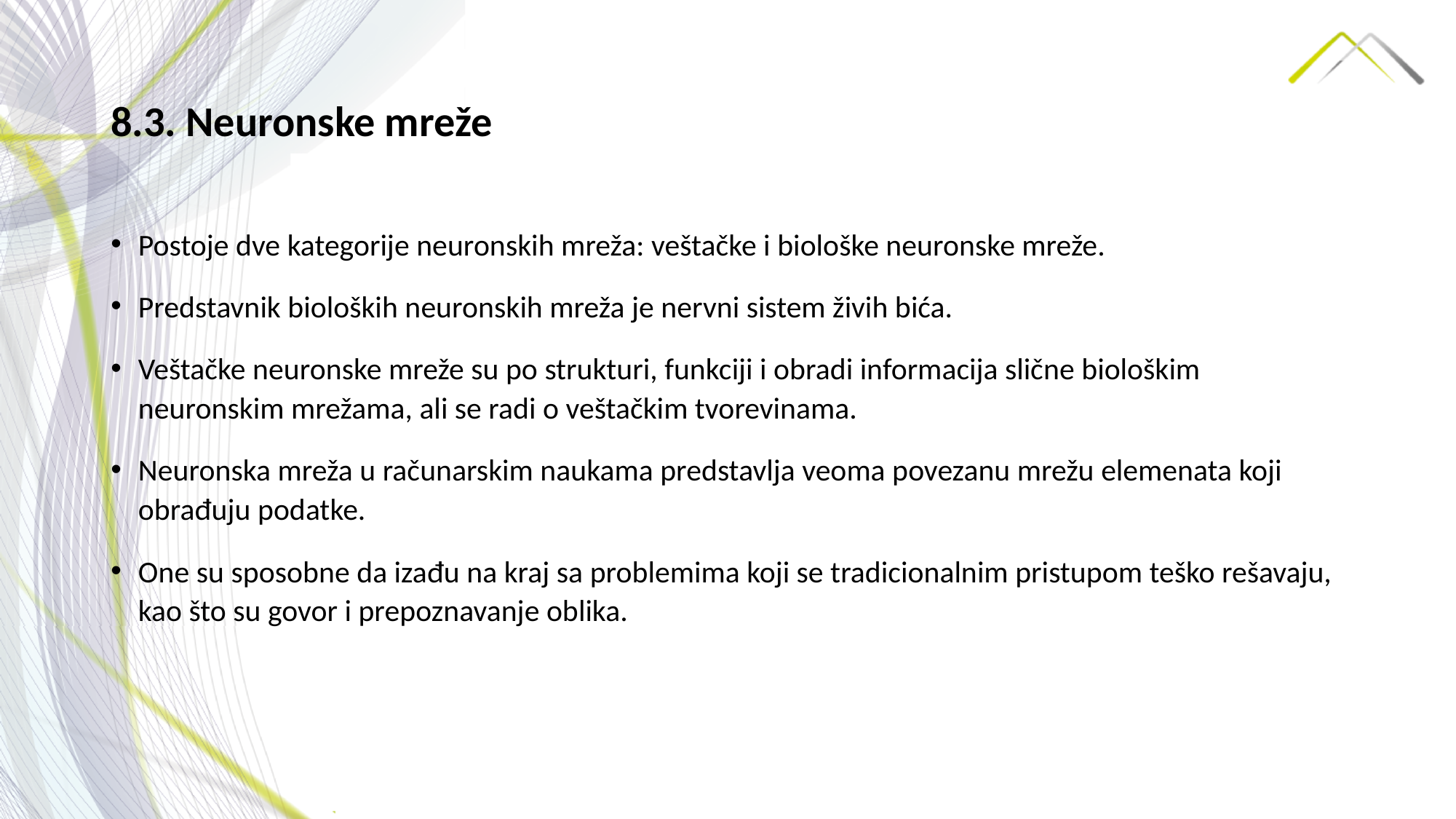

# 8.3. Neuronske mreže
Postoje dve kategorije neuronskih mreža: veštačke i biološke neuronske mreže.
Predstavnik bioloških neuronskih mreža je nervni sistem živih bića.
Veštačke neuronske mreže su po strukturi, funkciji i obradi informacija slične biološkim neuronskim mrežama, ali se radi o veštačkim tvorevinama.
Neuronska mreža u računarskim naukama predstavlja veoma povezanu mrežu elemenata koji obrađuju podatke.
One su sposobne da izađu na kraj sa problemima koji se tradicionalnim pristupom teško rešavaju, kao što su govor i prepoznavanje oblika.